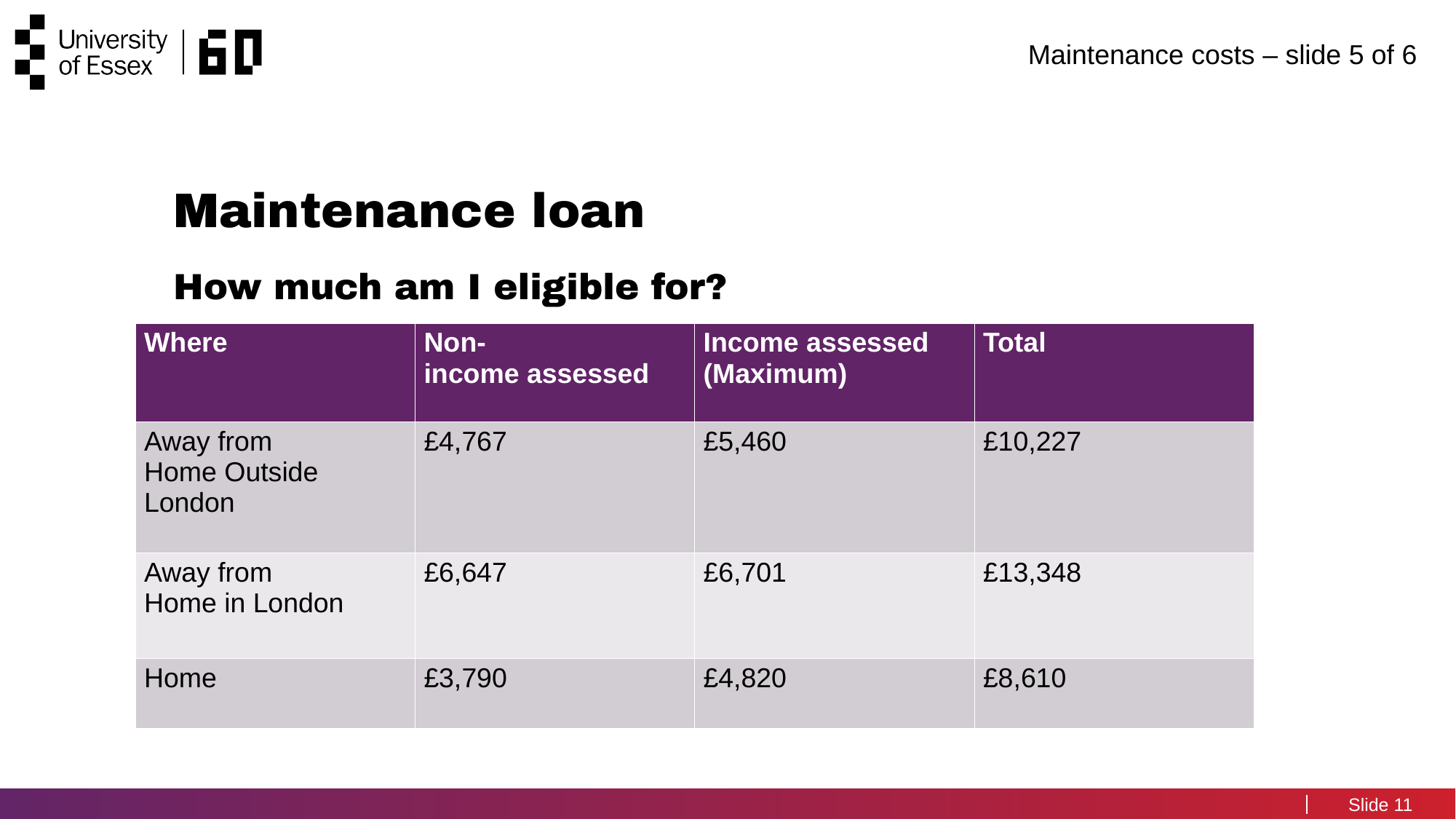

# Maintenance costs – slide 5 of 6 ​
Maintenance loan

How much am I eligible for?
| Where​ | Non-income assessed​ | Income assessed​ (Maximum)​ | Total​ |
| --- | --- | --- | --- |
| Away from Home Outside London​ ​ | £4,767 | £5,460 | £10,227 |
| Away from Home in London​ ​ | £6,647 | £6,701 | £13,348 |
| Home​ ​ | £3,790 | £4,820 | £8,610 |
11